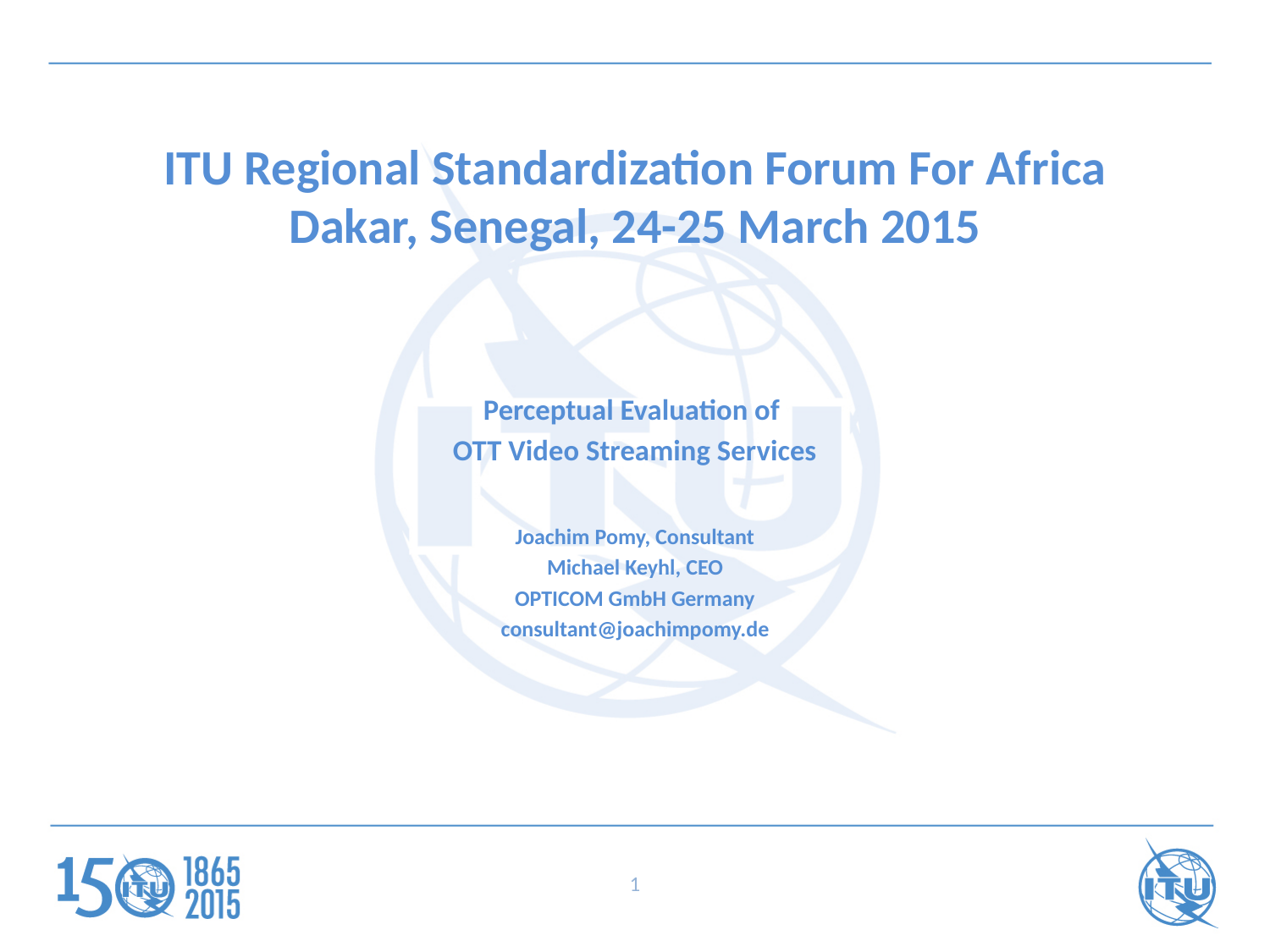

# ITU Regional Standardization Forum For Africa Dakar, Senegal, 24-25 March 2015
Perceptual Evaluation of
OTT Video Streaming Services

Joachim Pomy, Consultant
Michael Keyhl, CEO
OPTICOM GmbH Germany
consultant@joachimpomy.de

1